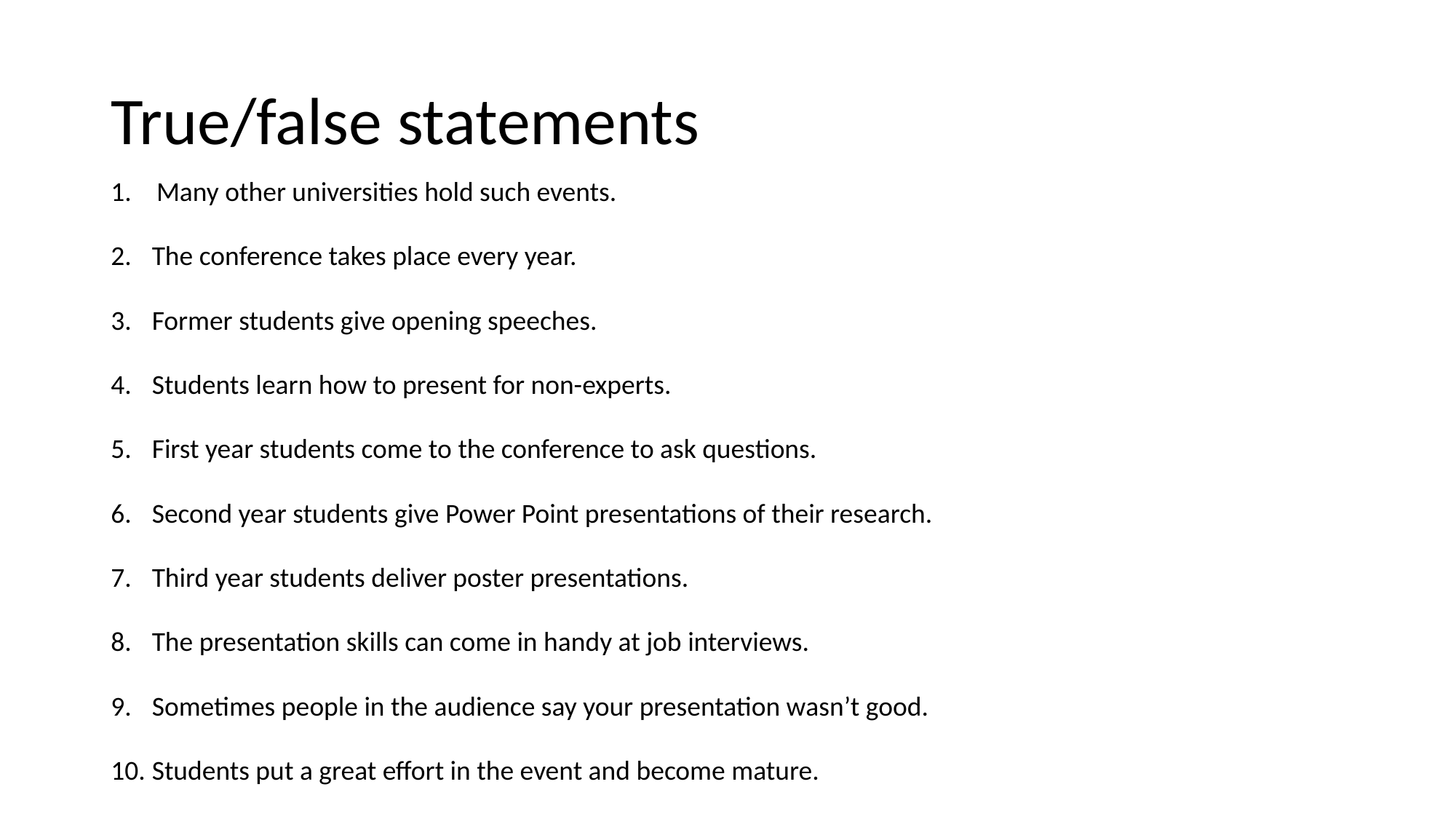

# True/false statements
1.    Many other universities hold such events.
The conference takes place every year.
Former students give opening speeches.
Students learn how to present for non-experts.
First year students come to the conference to ask questions.
Second year students give Power Point presentations of their research.
Third year students deliver poster presentations.
The presentation skills can come in handy at job interviews.
Sometimes people in the audience say your presentation wasn’t good.
Students put a great effort in the event and become mature.